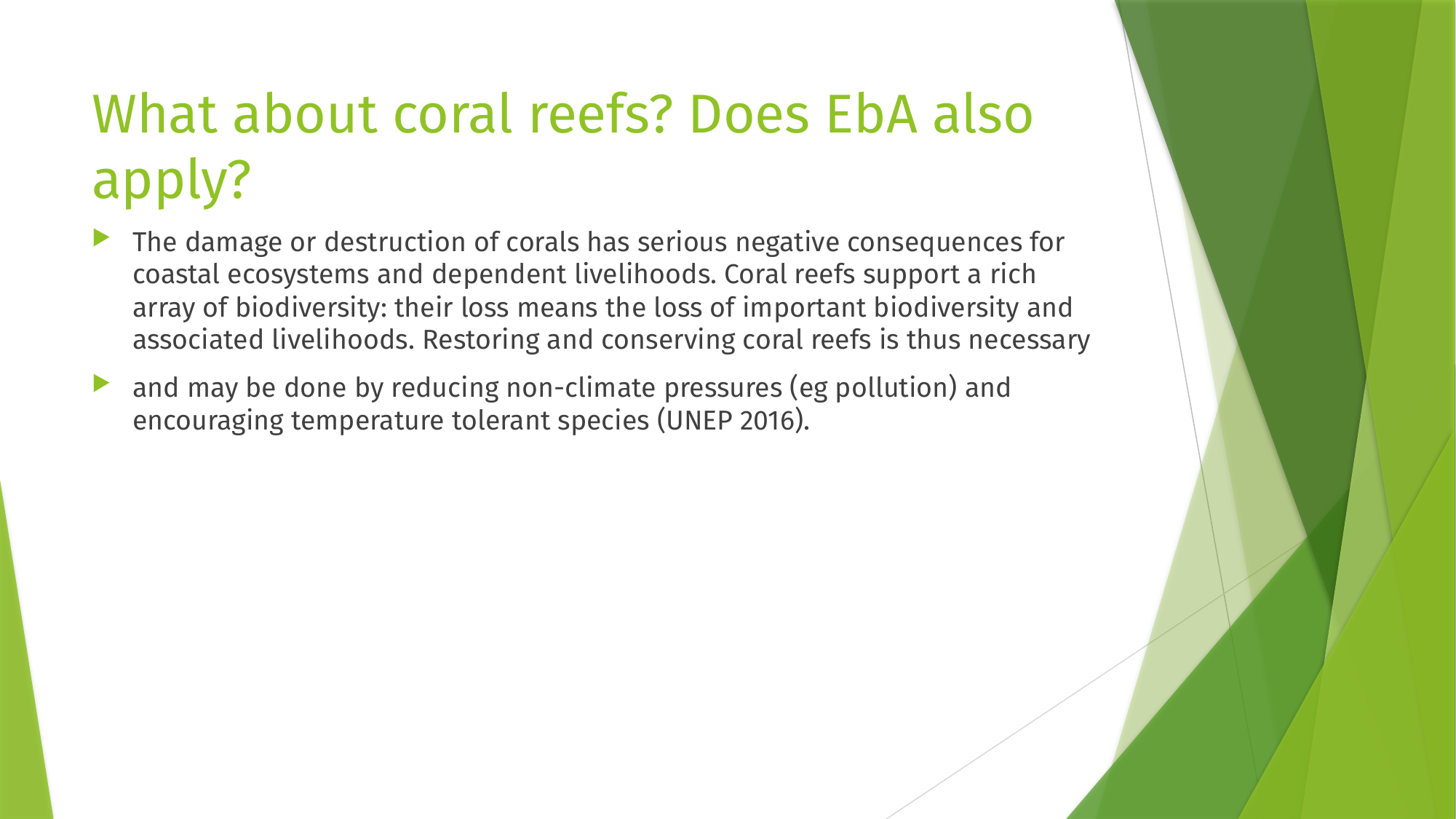

# What about coral reefs? Does EbA also apply?
The damage or destruction of corals has serious negative consequences for coastal ecosystems and dependent livelihoods. Coral reefs support a rich array of biodiversity: their loss means the loss of important biodiversity and associated livelihoods. Restoring and conserving coral reefs is thus necessary
and may be done by reducing non-climate pressures (eg pollution) and encouraging temperature tolerant species (UNEP 2016).